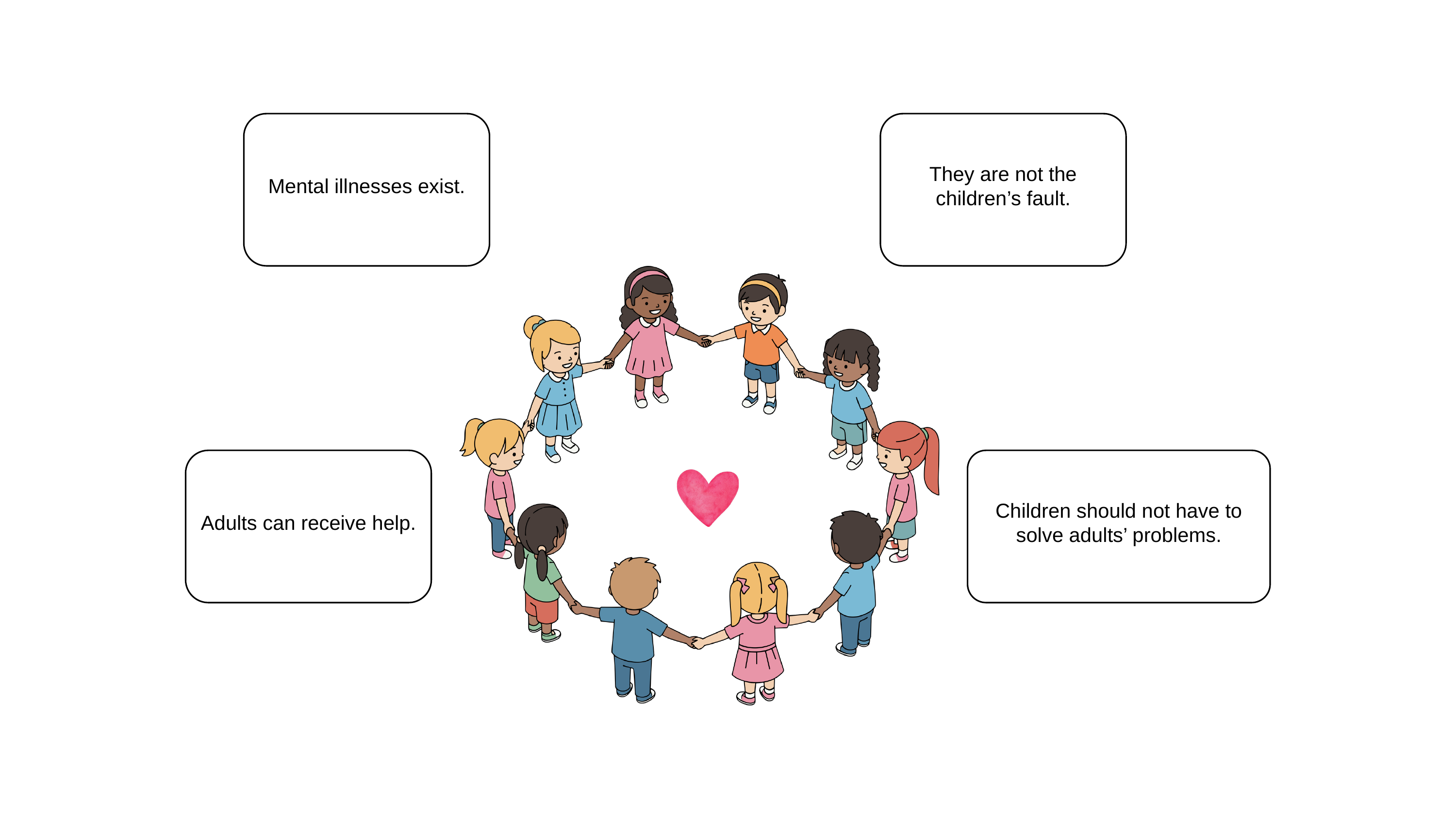

Mental illnesses exist.

They are not the children’s fault.

Adults can receive help.

Children should not have to solve adults’ problems.